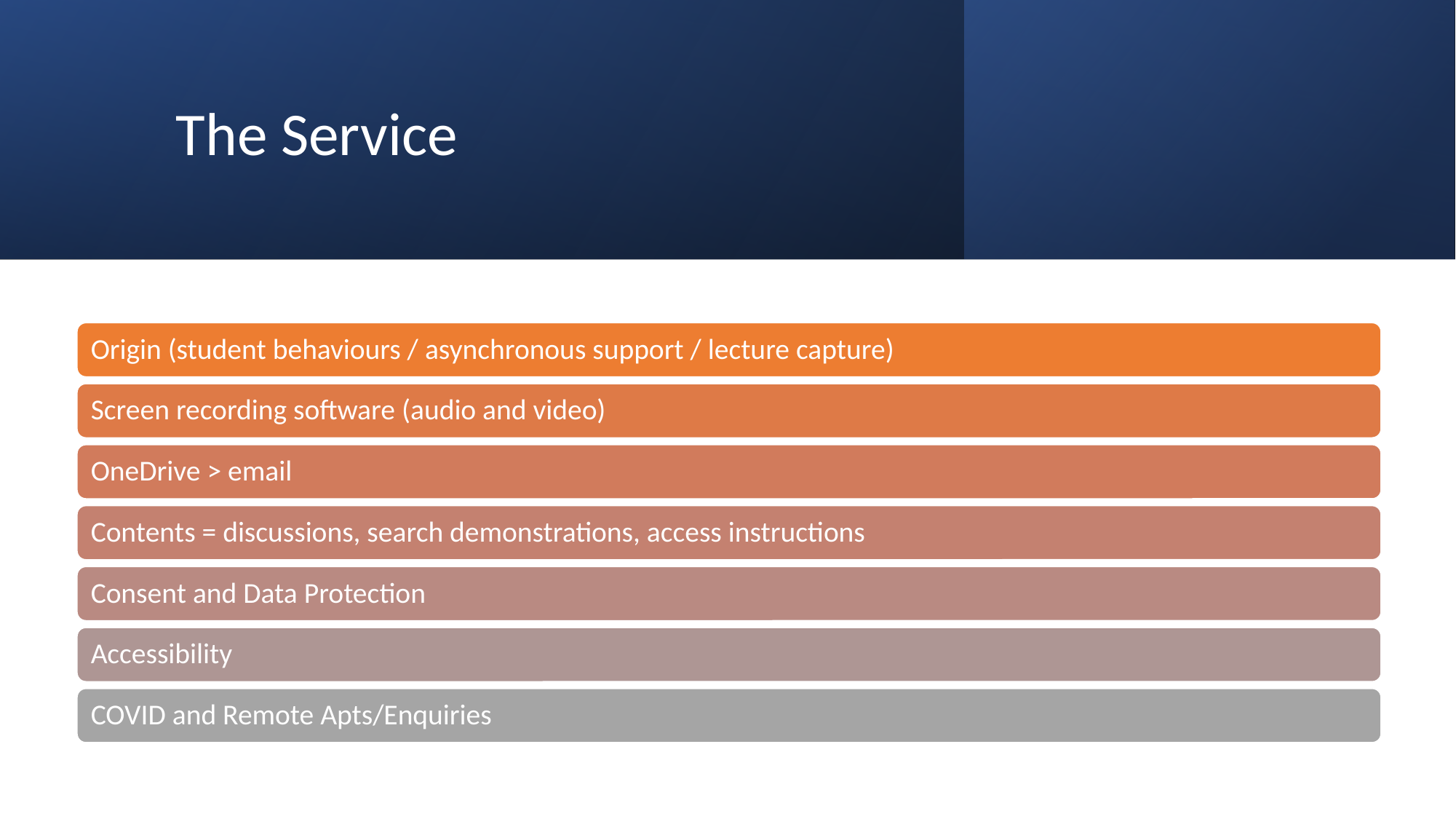

# The Service
Origin (student behaviours / asynchronous support / lecture capture)
Screen recording software (audio and video)
OneDrive > email
Contents = discussions, search demonstrations, access instructions
Consent and Data Protection
Accessibility
COVID and Remote Apts/Enquiries